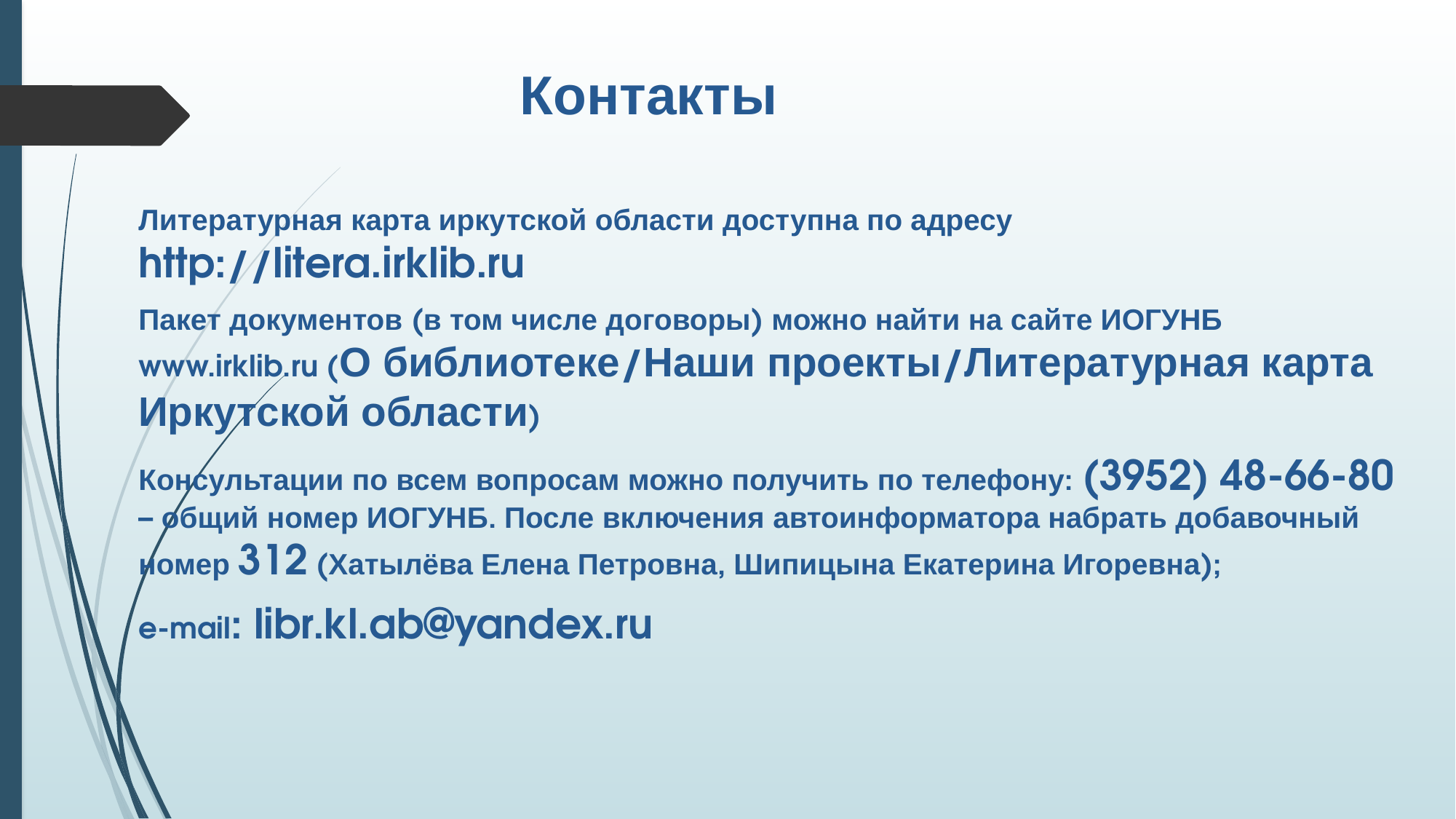

# Контакты
Литературная карта иркутской области доступна по адресу http://litera.irklib.ru
Пакет документов (в том числе договоры) можно найти на сайте ИОГУНБ www.irklib.ru (О библиотеке/Наши проекты/Литературная карта Иркутской области)
Консультации по всем вопросам можно получить по телефону: (3952) 48-66-80 – общий номер ИОГУНБ. После включения автоинформатора набрать добавочный номер 312 (Хатылёва Елена Петровна, Шипицына Екатерина Игоревна);
e-mail: libr.kl.ab@yandex.ru